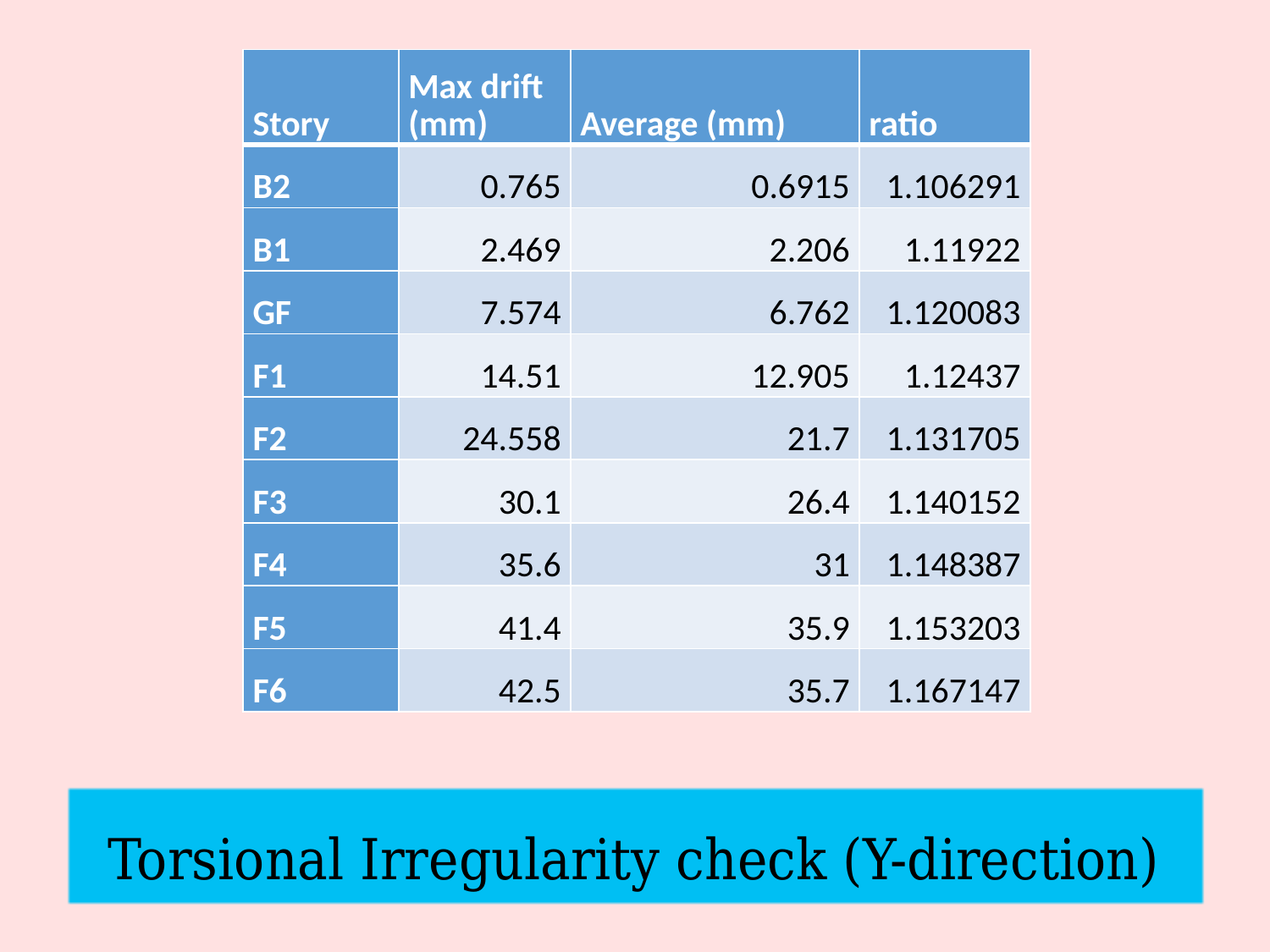

| Story | Max drift (mm) | Average (mm) | ratio |
| --- | --- | --- | --- |
| B2 | 0.765 | 0.6915 | 1.106291 |
| B1 | 2.469 | 2.206 | 1.11922 |
| GF | 7.574 | 6.762 | 1.120083 |
| F1 | 14.51 | 12.905 | 1.12437 |
| F2 | 24.558 | 21.7 | 1.131705 |
| F3 | 30.1 | 26.4 | 1.140152 |
| F4 | 35.6 | 31 | 1.148387 |
| F5 | 41.4 | 35.9 | 1.153203 |
| F6 | 42.5 | 35.7 | 1.167147 |
Torsional Irregularity check (Y-direction)